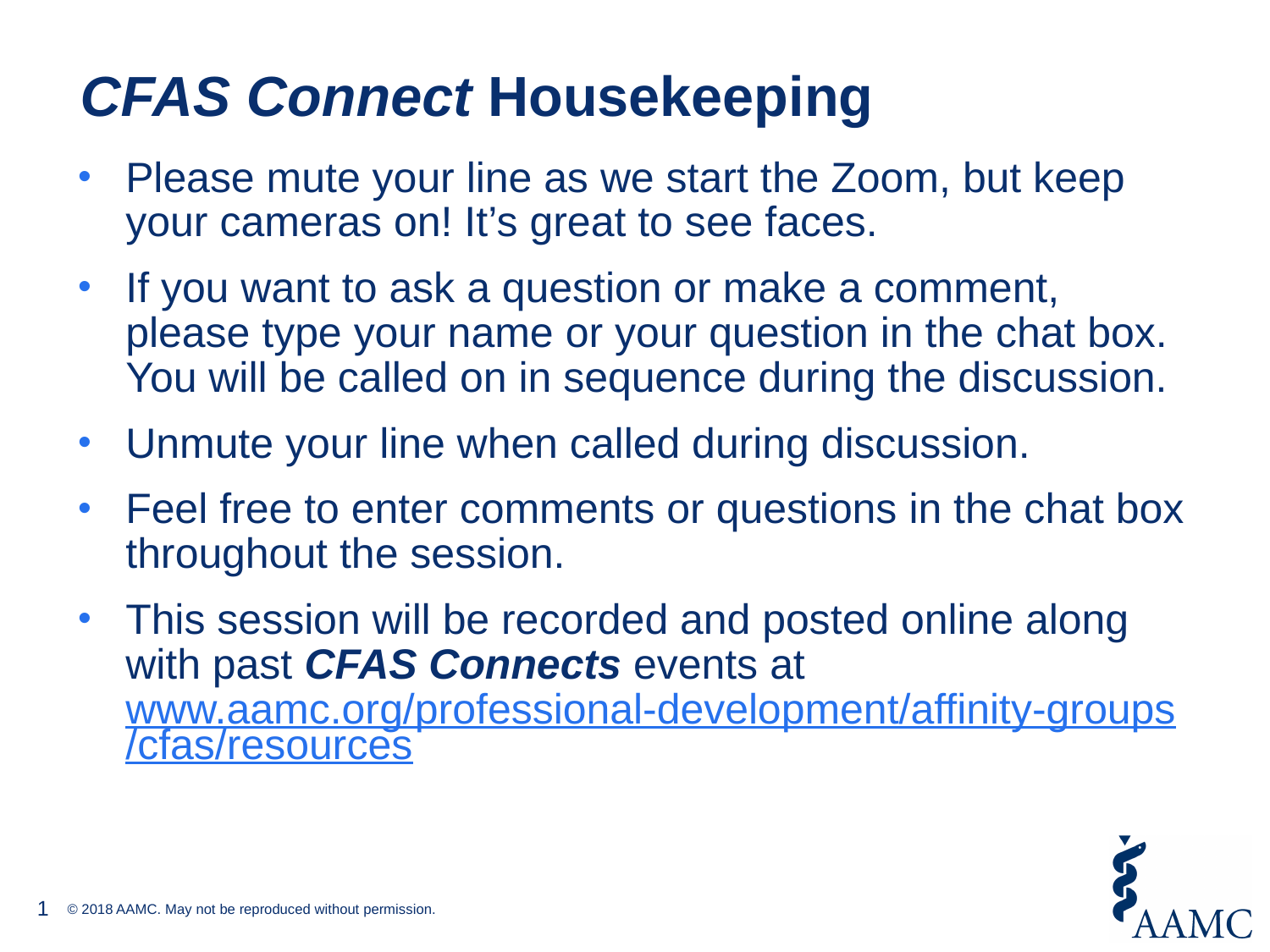

# CFAS Connect Housekeeping
Please mute your line as we start the Zoom, but keep your cameras on! It’s great to see faces.
If you want to ask a question or make a comment, please type your name or your question in the chat box. You will be called on in sequence during the discussion.
Unmute your line when called during discussion.
Feel free to enter comments or questions in the chat box throughout the session.
This session will be recorded and posted online along with past CFAS Connects events at www.aamc.org/professional-development/affinity-groups/cfas/resources

1